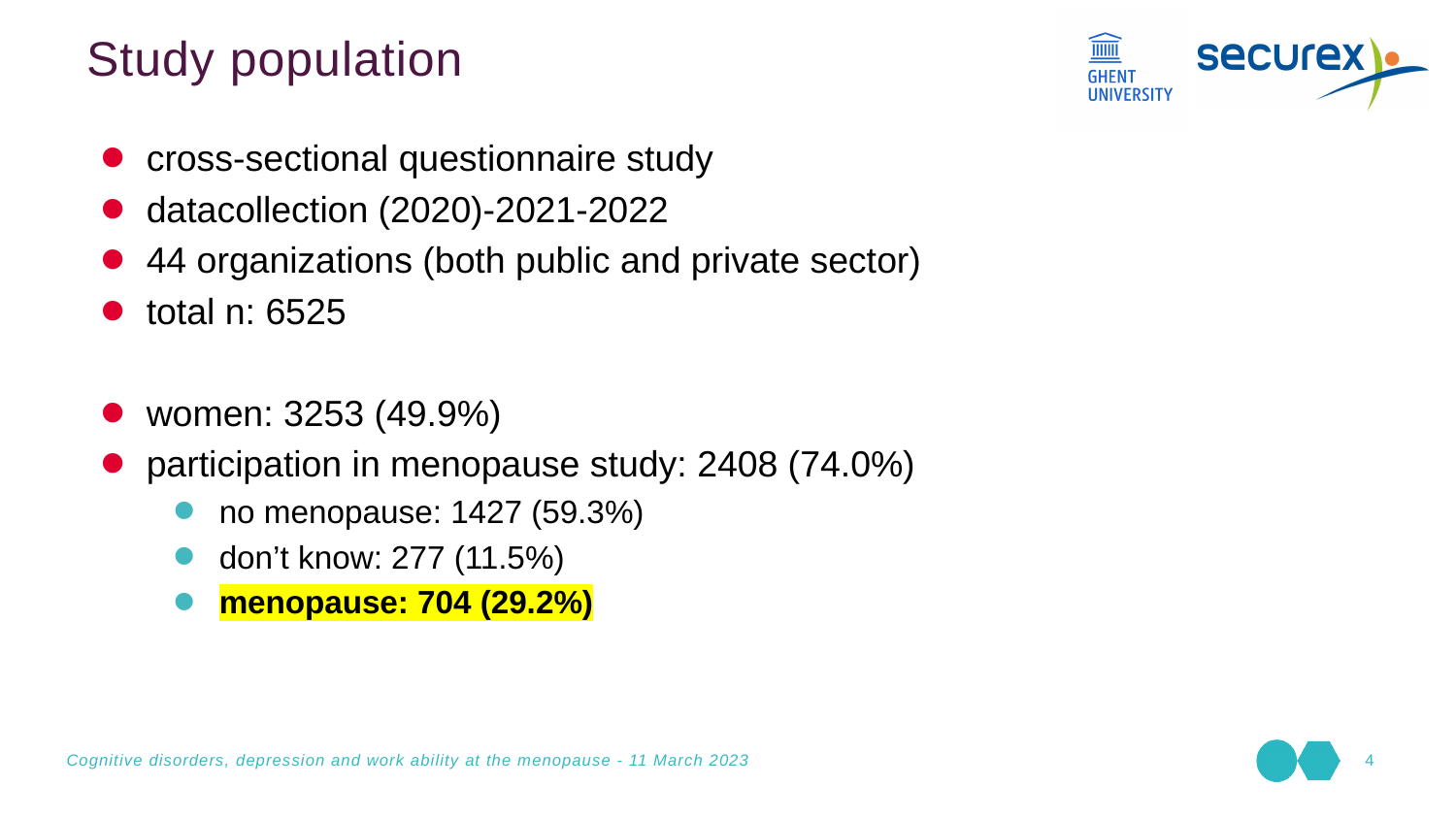

Study population
cross-sectional questionnaire study
datacollection (2020)-2021-2022
44 organizations (both public and private sector)
total n: 6525

women: 3253 (49.9%)
participation in menopause study: 2408 (74.0%)
no menopause: 1427 (59.3%)
don’t know: 277 (11.5%)
menopause: 704 (29.2%)

Cognitive disorders, depression and work ability at the menopause - 11 March 2023
4